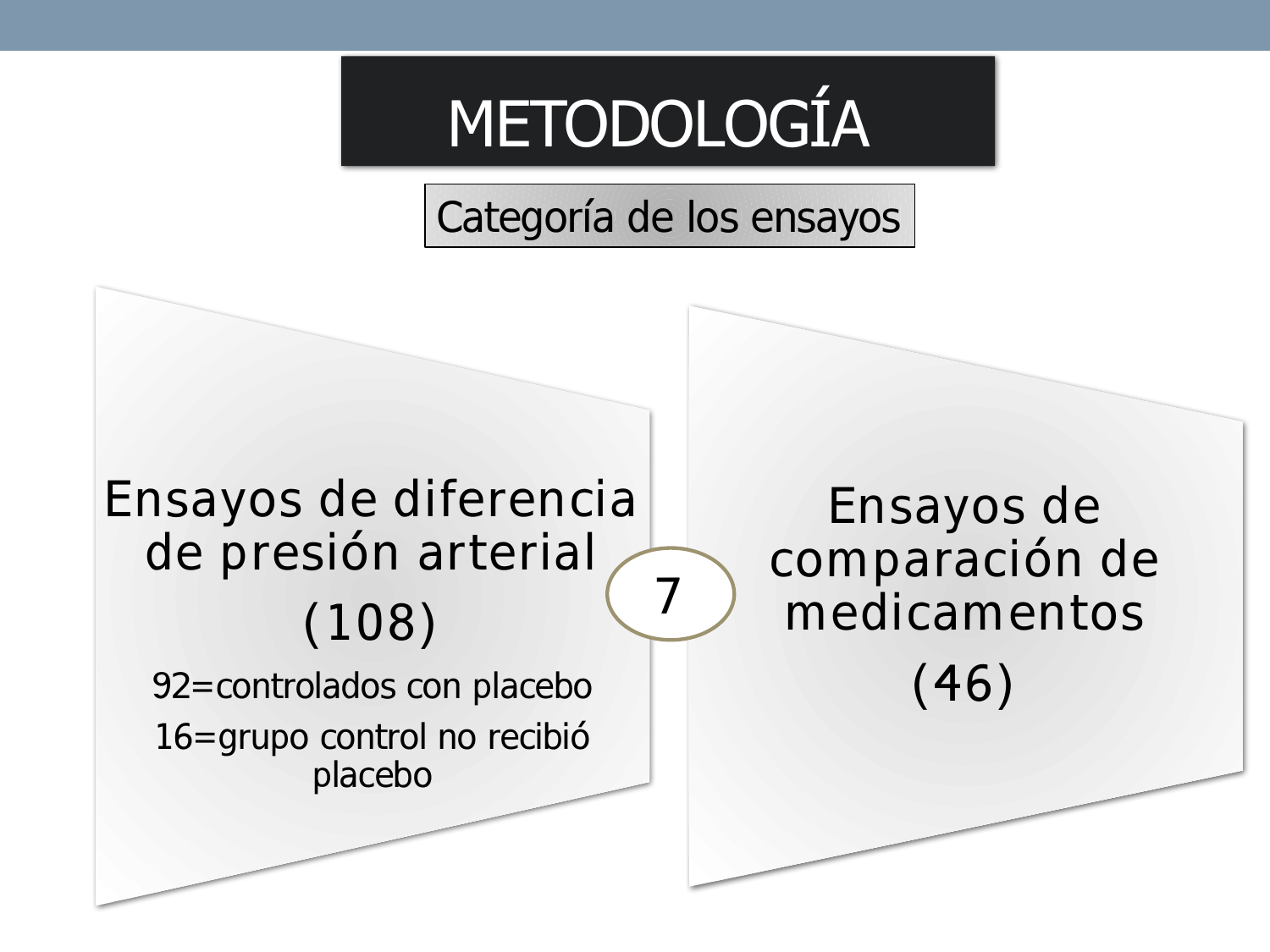

Metodología
Categoría de los ensayos

Ensayos de diferencia de presión arterial
(108)
92=controlados con placebo
16=grupo control no recibió placebo
Ensayos de comparación de medicamentos
(46)
7